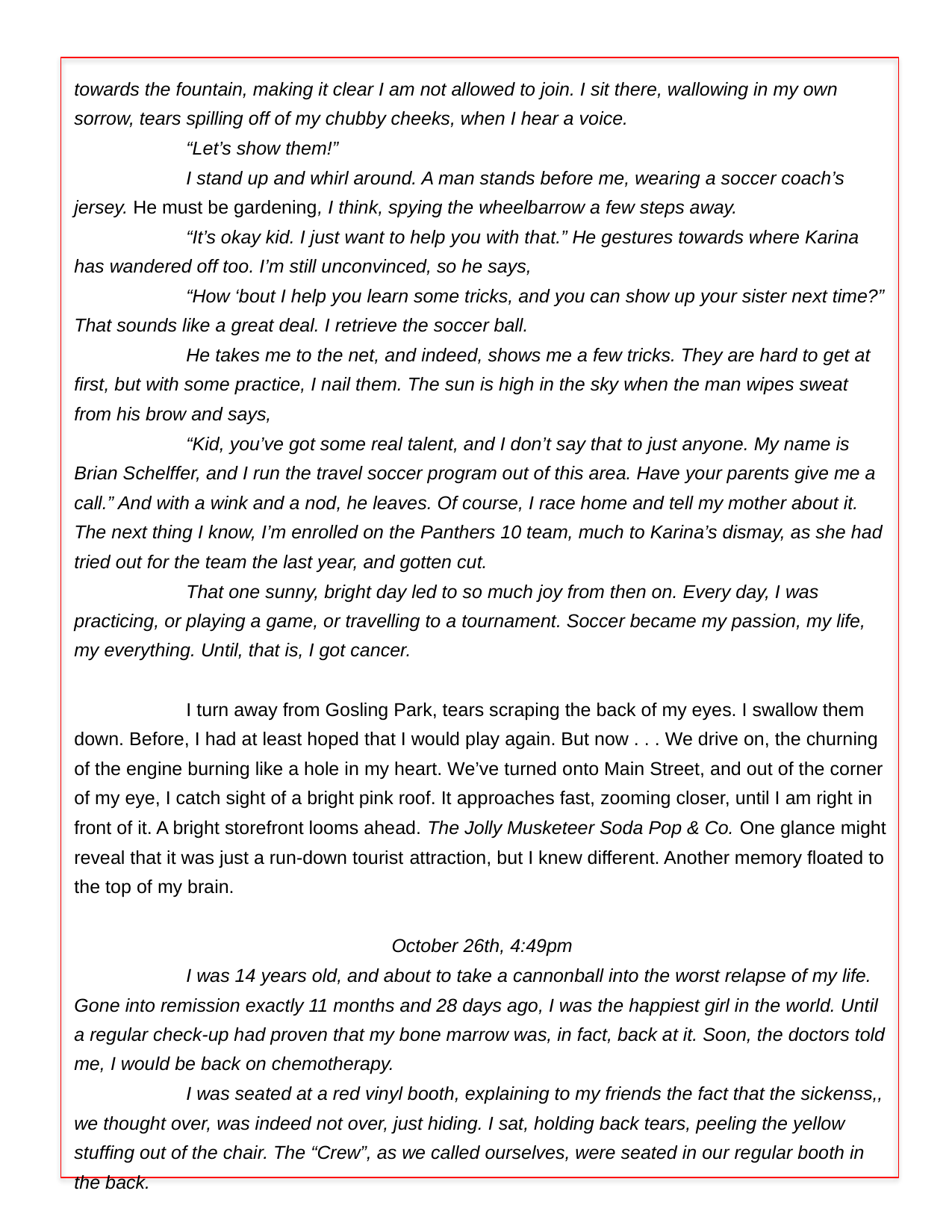

towards the fountain, making it clear I am not allowed to join. I sit there, wallowing in my own sorrow, tears spilling off of my chubby cheeks, when I hear a voice.
	“Let’s show them!”
	I stand up and whirl around. A man stands before me, wearing a soccer coach’s jersey. He must be gardening, I think, spying the wheelbarrow a few steps away.
	“It’s okay kid. I just want to help you with that.” He gestures towards where Karina has wandered off too. I’m still unconvinced, so he says,
	“How ‘bout I help you learn some tricks, and you can show up your sister next time?” That sounds like a great deal. I retrieve the soccer ball.
	He takes me to the net, and indeed, shows me a few tricks. They are hard to get at first, but with some practice, I nail them. The sun is high in the sky when the man wipes sweat from his brow and says,
	“Kid, you’ve got some real talent, and I don’t say that to just anyone. My name is Brian Schelffer, and I run the travel soccer program out of this area. Have your parents give me a call.” And with a wink and a nod, he leaves. Of course, I race home and tell my mother about it. The next thing I know, I’m enrolled on the Panthers 10 team, much to Karina’s dismay, as she had tried out for the team the last year, and gotten cut.
	That one sunny, bright day led to so much joy from then on. Every day, I was practicing, or playing a game, or travelling to a tournament. Soccer became my passion, my life, my everything. Until, that is, I got cancer.

	I turn away from Gosling Park, tears scraping the back of my eyes. I swallow them down. Before, I had at least hoped that I would play again. But now . . . We drive on, the churning of the engine burning like a hole in my heart. We’ve turned onto Main Street, and out of the corner of my eye, I catch sight of a bright pink roof. It approaches fast, zooming closer, until I am right in front of it. A bright storefront looms ahead. The Jolly Musketeer Soda Pop & Co. One glance might reveal that it was just a run-down tourist attraction, but I knew different. Another memory floated to the top of my brain.

October 26th, 4:49pm
	I was 14 years old, and about to take a cannonball into the worst relapse of my life. Gone into remission exactly 11 months and 28 days ago, I was the happiest girl in the world. Until a regular check-up had proven that my bone marrow was, in fact, back at it. Soon, the doctors told me, I would be back on chemotherapy.
	I was seated at a red vinyl booth, explaining to my friends the fact that the sickenss,, we thought over, was indeed not over, just hiding. I sat, holding back tears, peeling the yellow stuffing out of the chair. The “Crew”, as we called ourselves, were seated in our regular booth in the back.